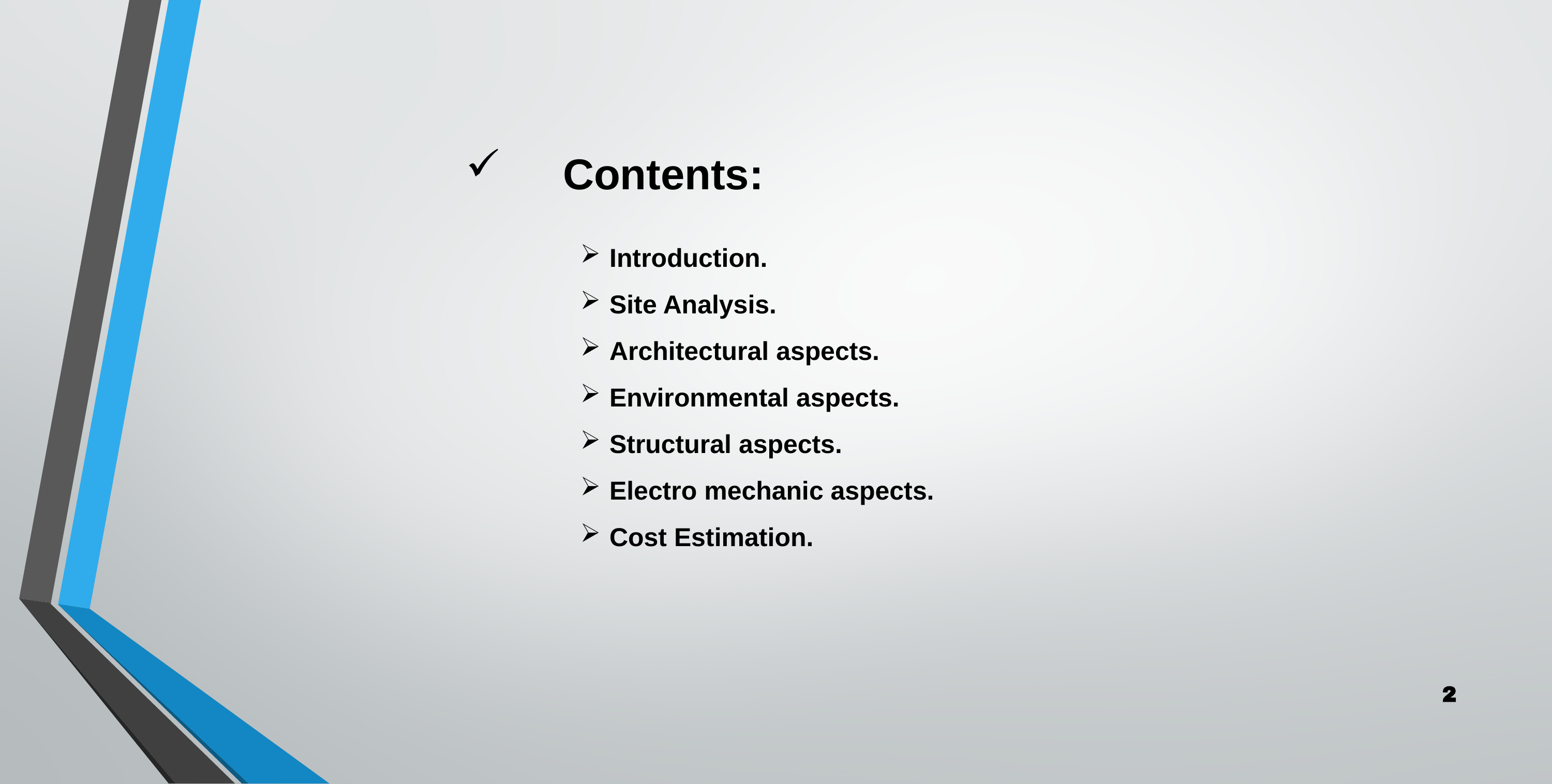

Contents:
Introduction.
Site Analysis.
Architectural aspects.
Environmental aspects.
Structural aspects.
Electro mechanic aspects.
Cost Estimation.
2